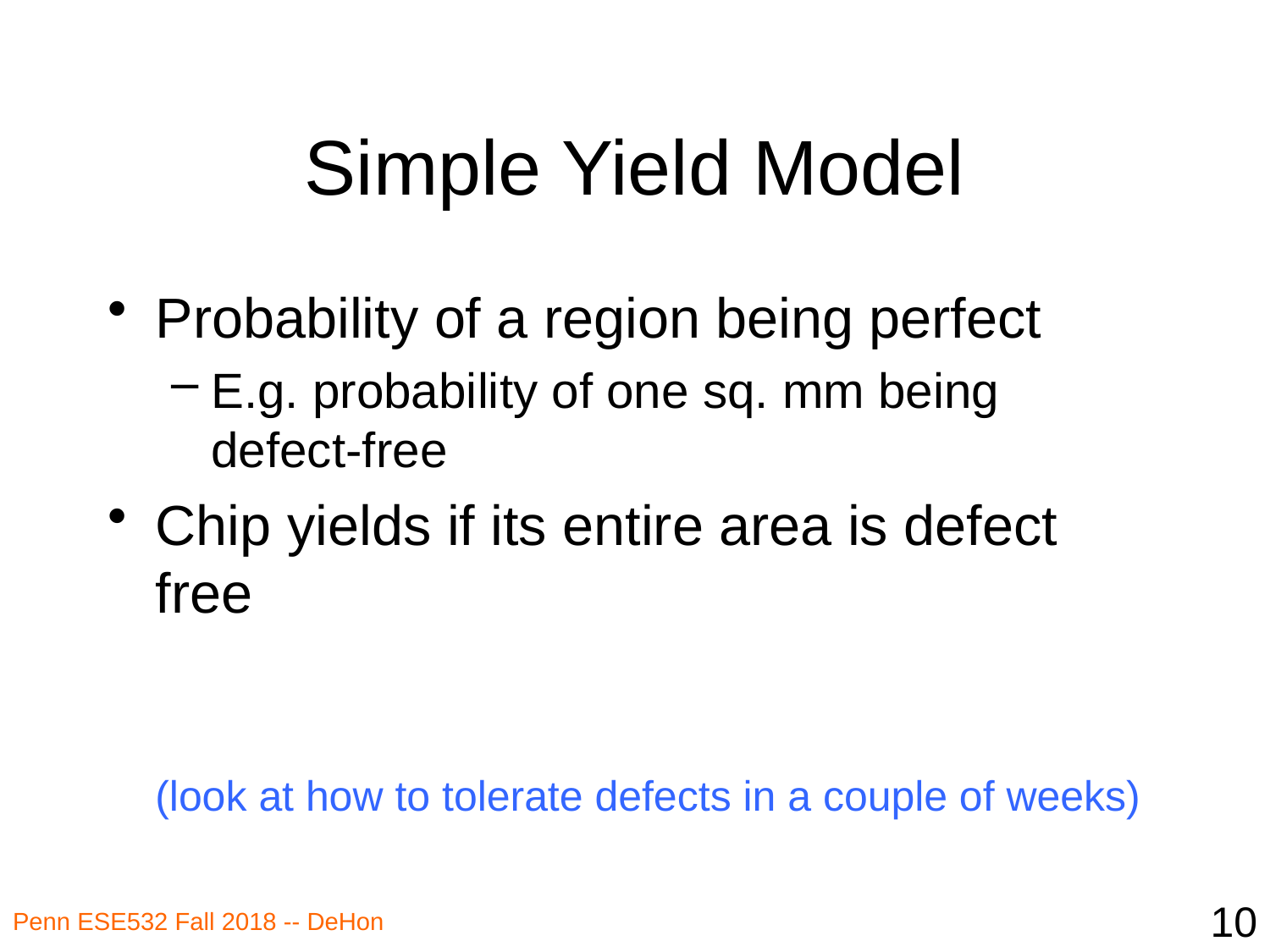

# Simple Yield Model
Probability of a region being perfect
E.g. probability of one sq. mm being defect-free
Chip yields if its entire area is defect free

(look at how to tolerate defects in a couple of weeks)
10
Penn ESE532 Fall 2018 -- DeHon